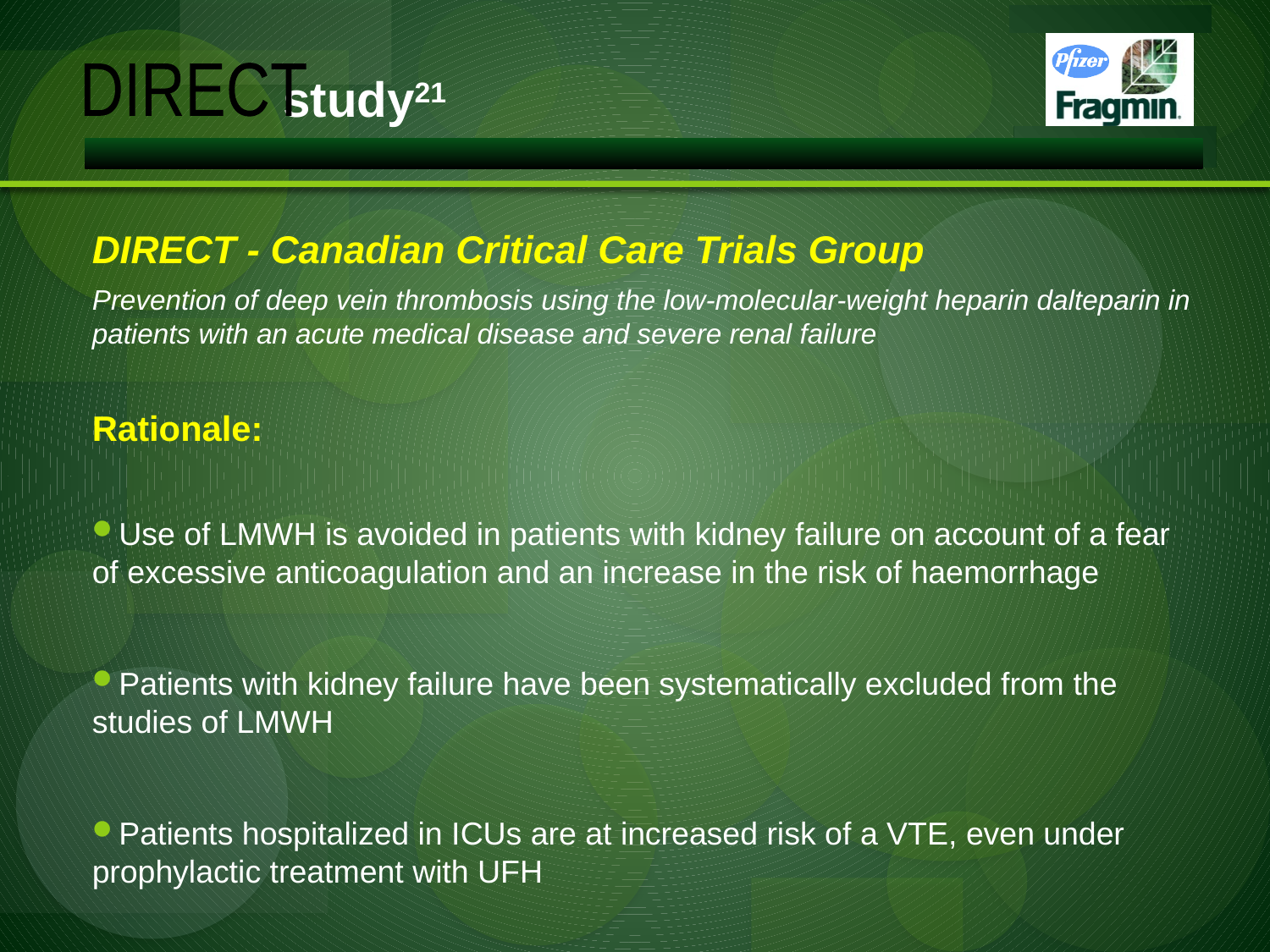

study21
DIRECT

DIRECT - Canadian Critical Care Trials Group
Prevention of deep vein thrombosis using the low-molecular-weight heparin dalteparin in patients with an acute medical disease and severe renal failure

Rationale:

Use of LMWH is avoided in patients with kidney failure on account of a fear of excessive anticoagulation and an increase in the risk of haemorrhage

Patients with kidney failure have been systematically excluded from the studies of LMWH

Patients hospitalized in ICUs are at increased risk of a VTE, even under prophylactic treatment with UFH